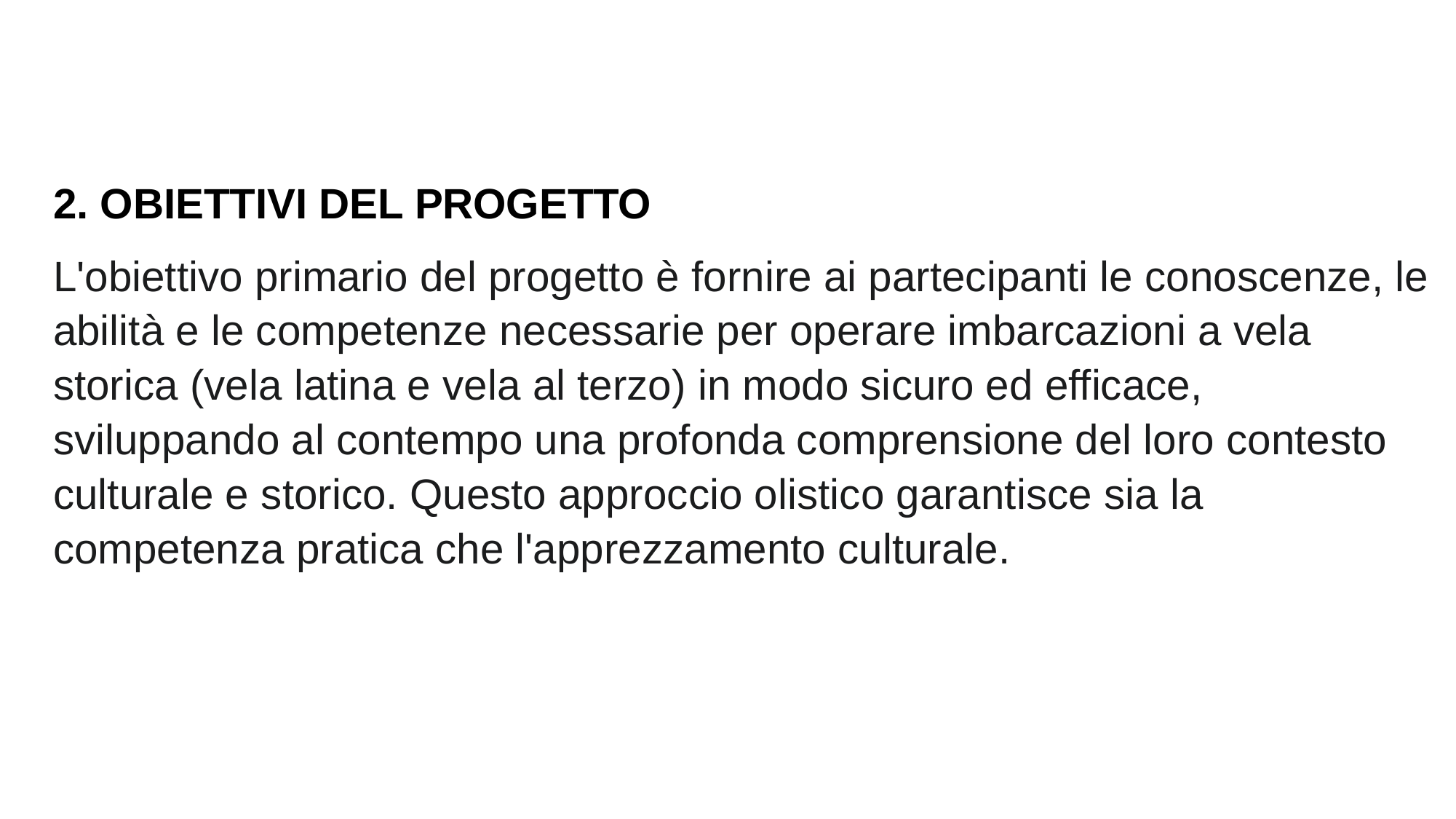

2. OBIETTIVI DEL PROGETTO
L'obiettivo primario del progetto è fornire ai partecipanti le conoscenze, le abilità e le competenze necessarie per operare imbarcazioni a vela storica (vela latina e vela al terzo) in modo sicuro ed efficace, sviluppando al contempo una profonda comprensione del loro contesto culturale e storico. Questo approccio olistico garantisce sia la competenza pratica che l'apprezzamento culturale.